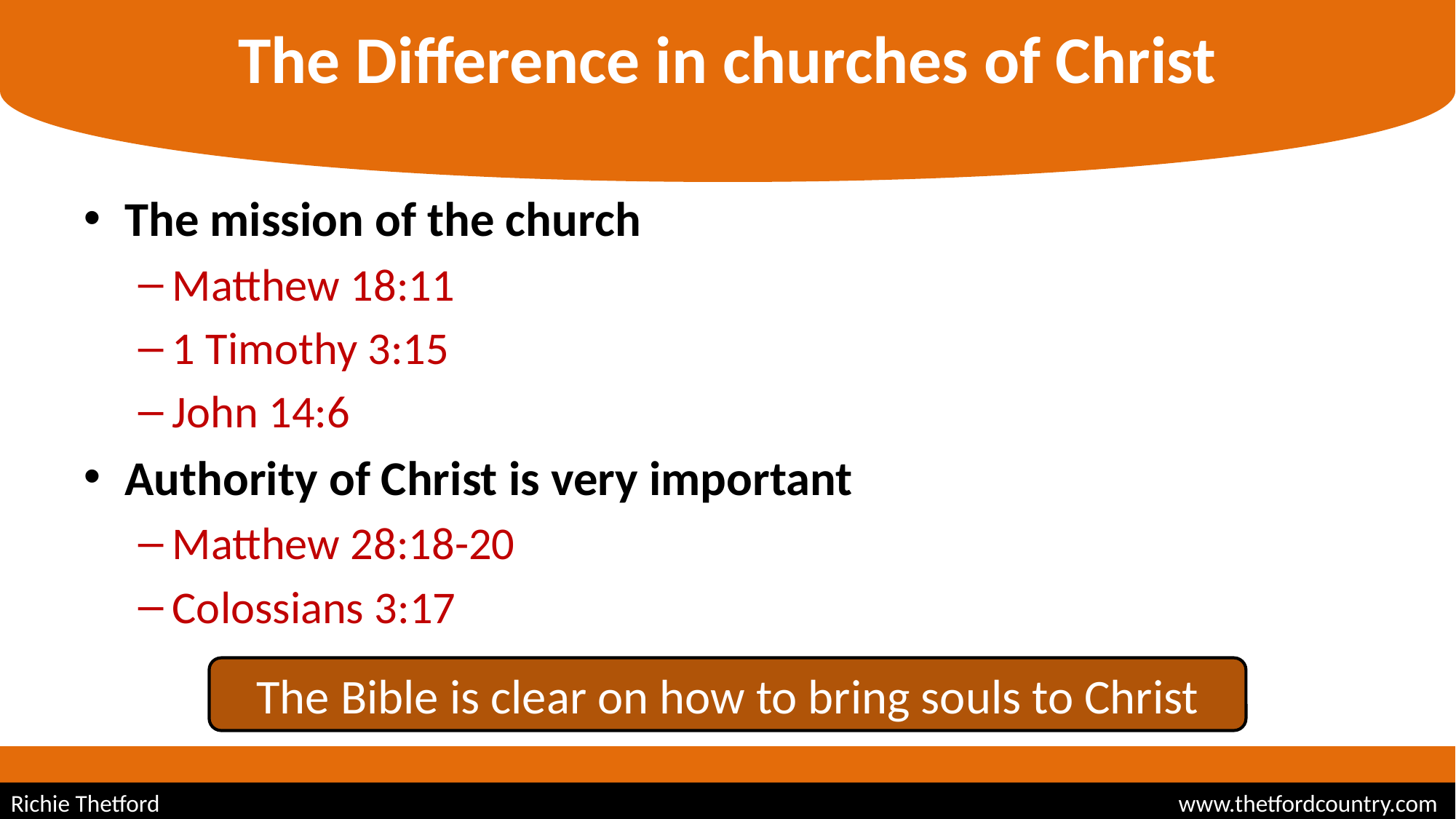

# The Difference in churches of Christ
The mission of the church
Matthew 18:11
1 Timothy 3:15
John 14:6
Authority of Christ is very important
Matthew 28:18-20
Colossians 3:17

The Bible is clear on how to bring souls to Christ

Richie Thetford									              www.thetfordcountry.com